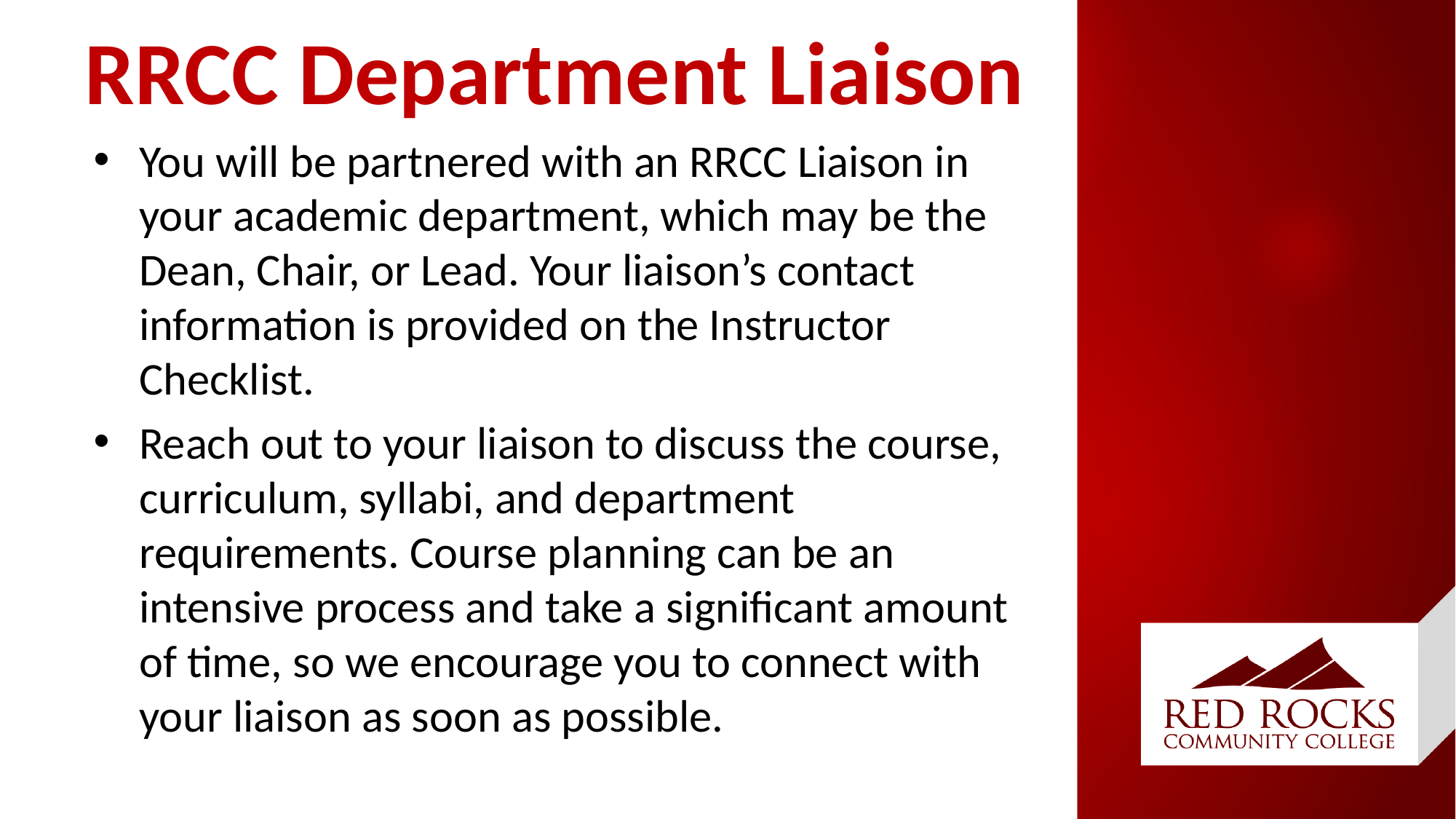

# RRCC Department Liaison
You will be partnered with an RRCC Liaison in your academic department, which may be the Dean, Chair, or Lead. Your liaison’s contact information is provided on the Instructor Checklist.
Reach out to your liaison to discuss the course, curriculum, syllabi, and department requirements. Course planning can be an intensive process and take a significant amount of time, so we encourage you to connect with your liaison as soon as possible.